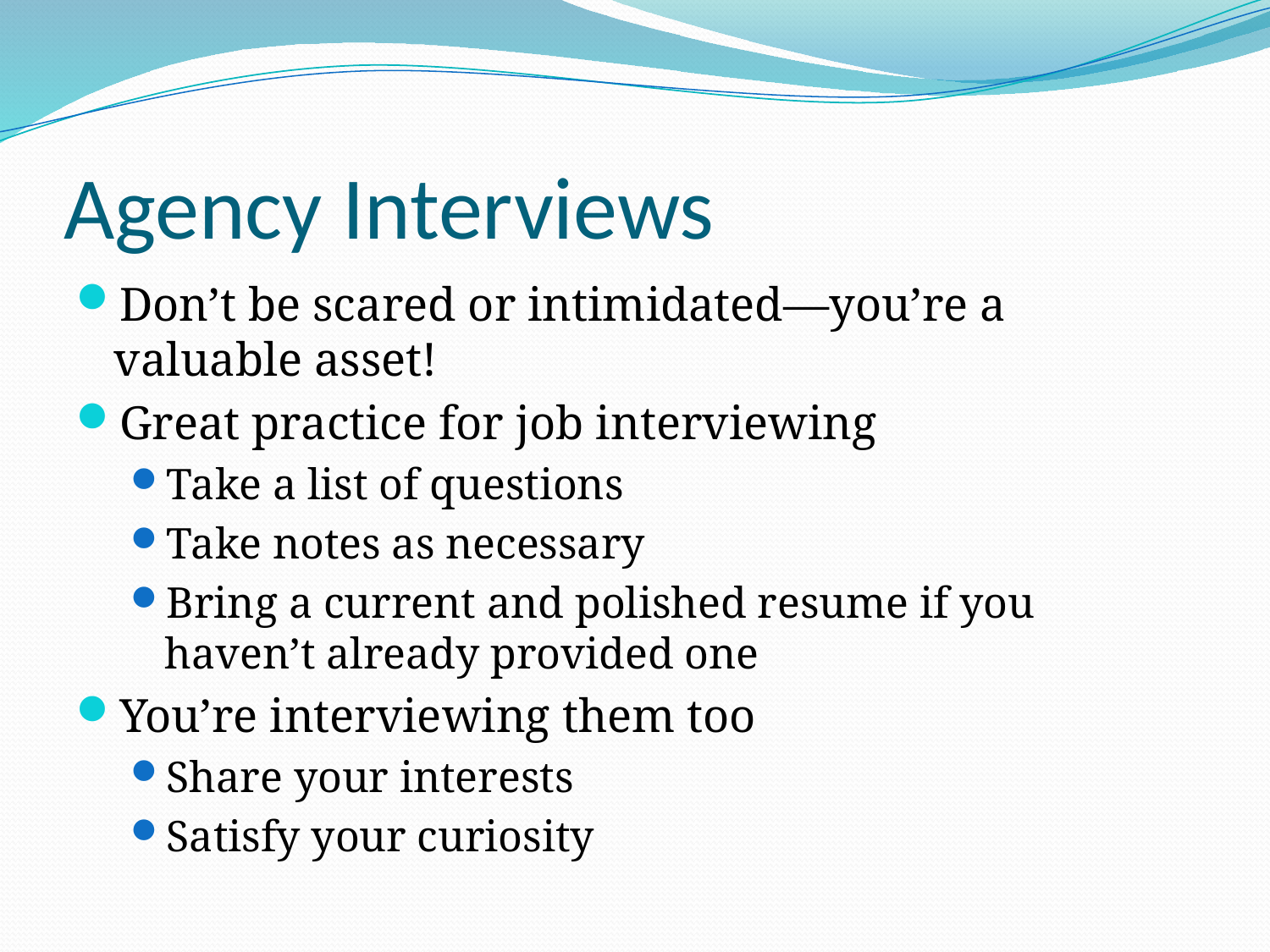

# Agency Interviews
Don’t be scared or intimidated—you’re a valuable asset!
Great practice for job interviewing
Take a list of questions
Take notes as necessary
Bring a current and polished resume if you haven’t already provided one
You’re interviewing them too
Share your interests
Satisfy your curiosity